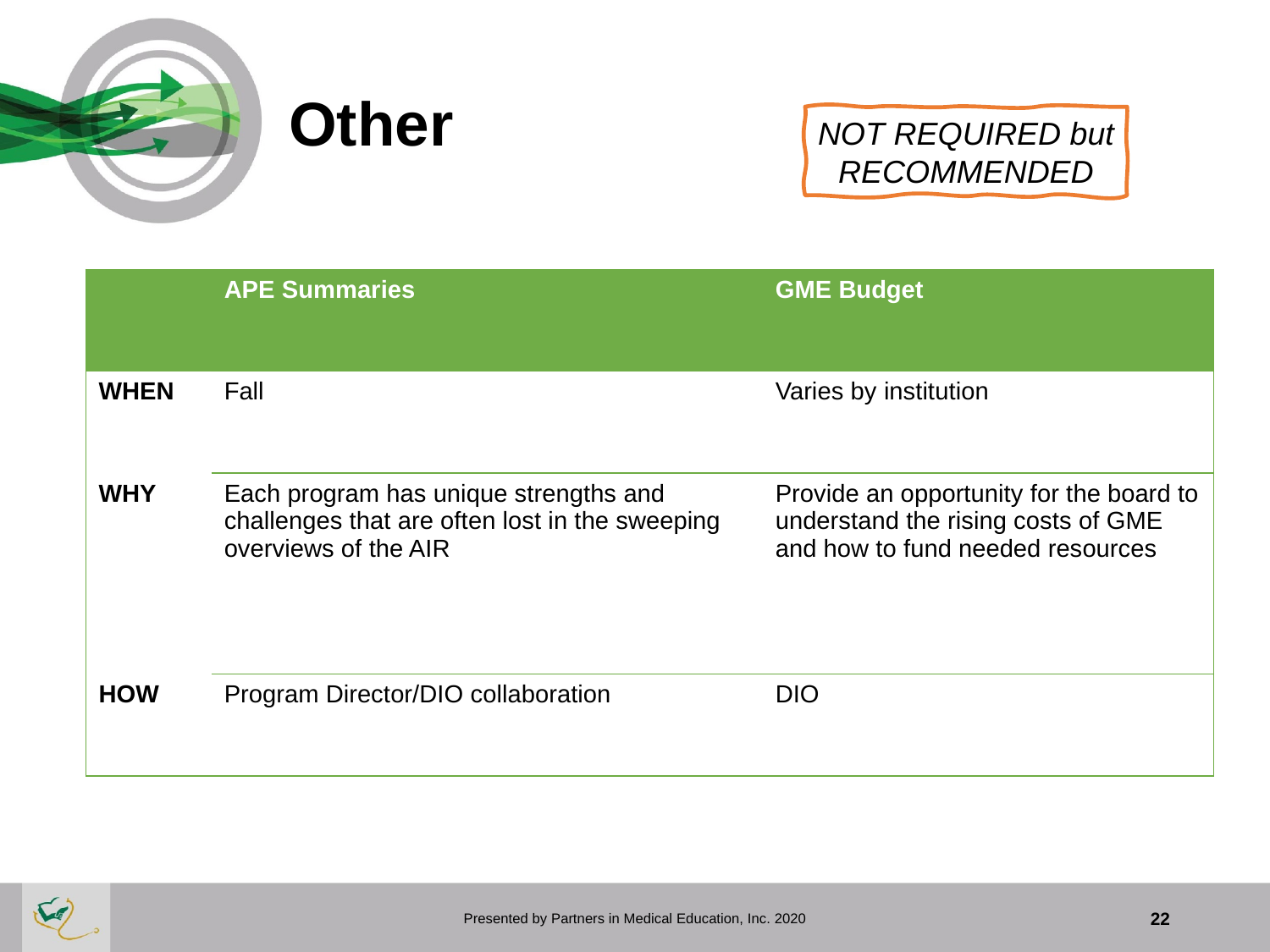

# Other
NOT REQUIRED but RECOMMENDED
|  | APE Summaries | GME Budget |
| --- | --- | --- |
| WHEN | Fall | Varies by institution |
| WHY | Each program has unique strengths and challenges that are often lost in the sweeping overviews of the AIR | Provide an opportunity for the board to understand the rising costs of GME and how to fund needed resources |
| HOW | Program Director/DIO collaboration | DIO |
Presented by Partners in Medical Education, Inc. 2020
22